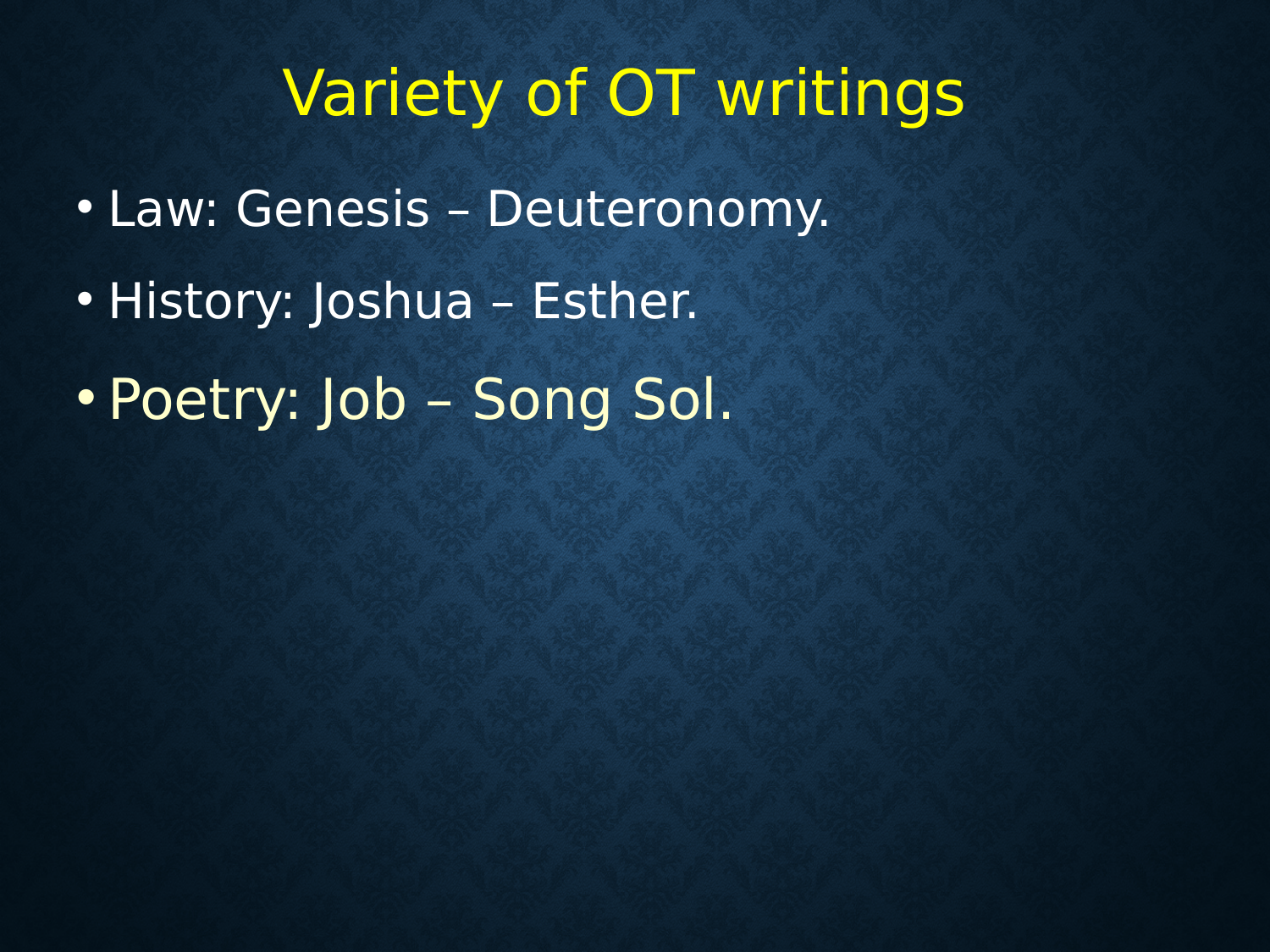

# Variety of OT writings
Law: Genesis – Deuteronomy.
History: Joshua – Esther.
Poetry: Job – Song Sol.